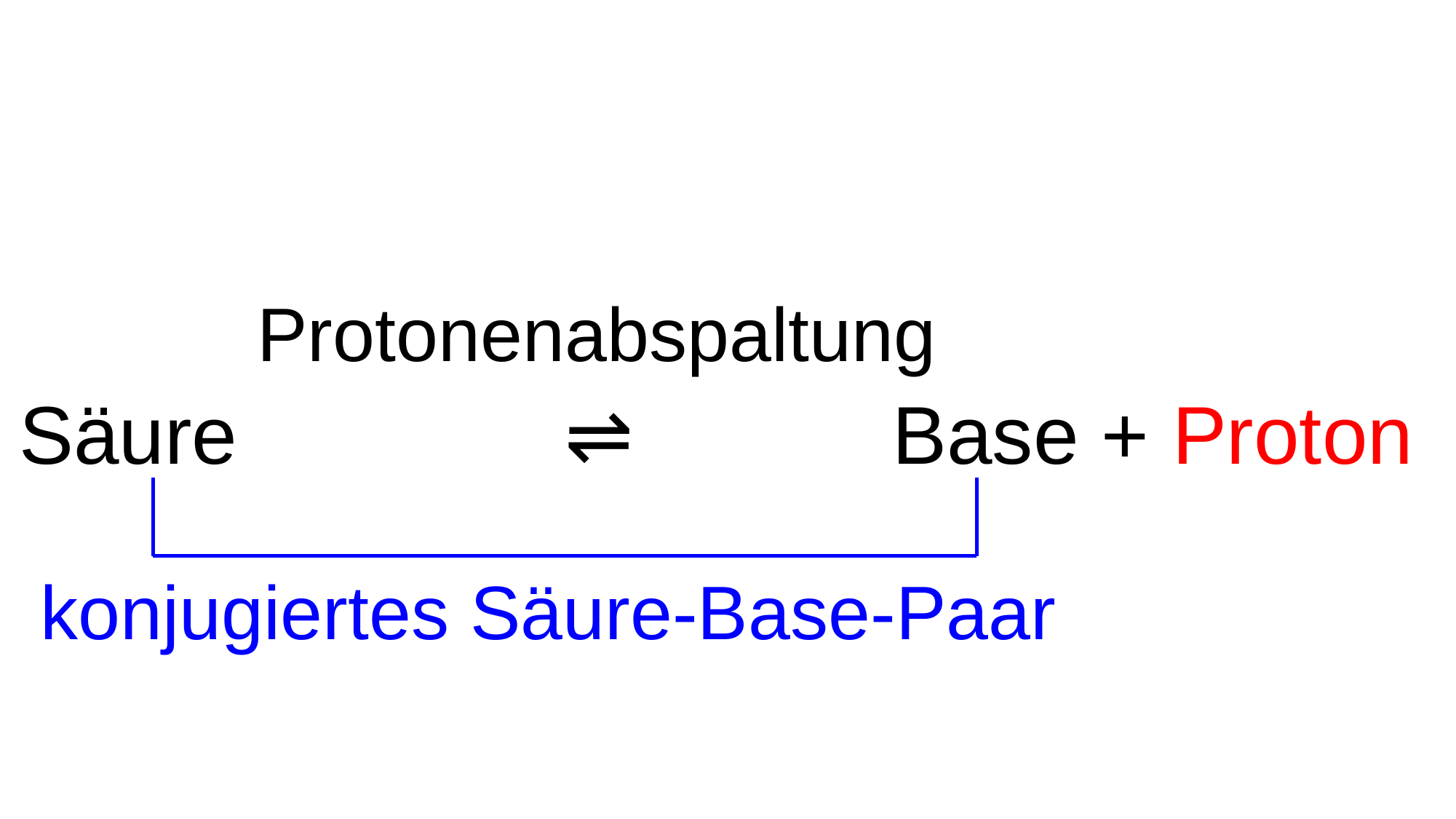

#

Säure			⇌			Base + Proton
Protonenabspaltung
konjugiertes Säure-Base-Paar